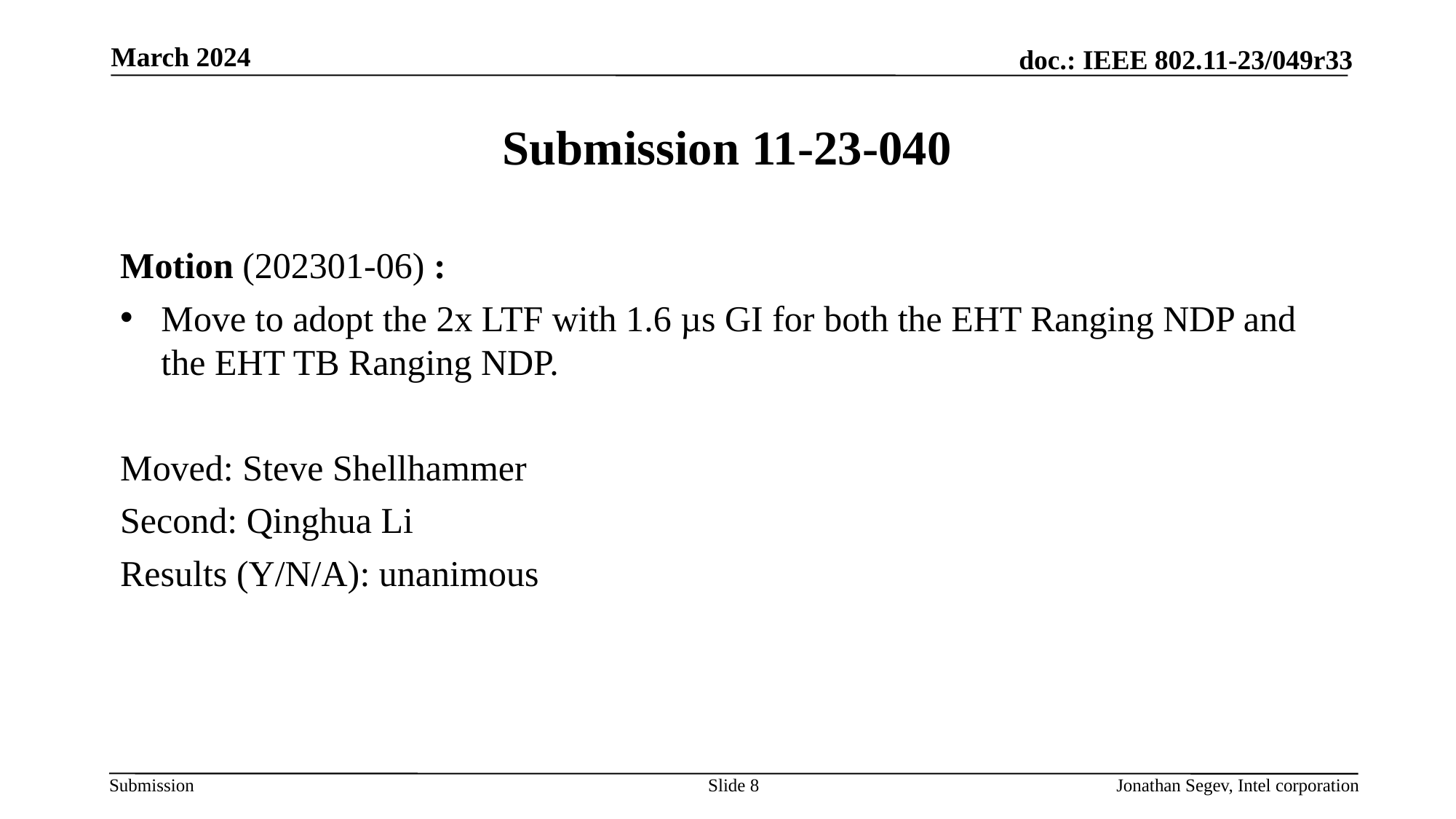

March 2024
# Submission 11-23-040
Motion (202301-06) :
Move to adopt the 2x LTF with 1.6 µs GI for both the EHT Ranging NDP and the EHT TB Ranging NDP.

Moved: Steve Shellhammer
Second: Qinghua Li
Results (Y/N/A): unanimous
Slide 8
Jonathan Segev, Intel corporation